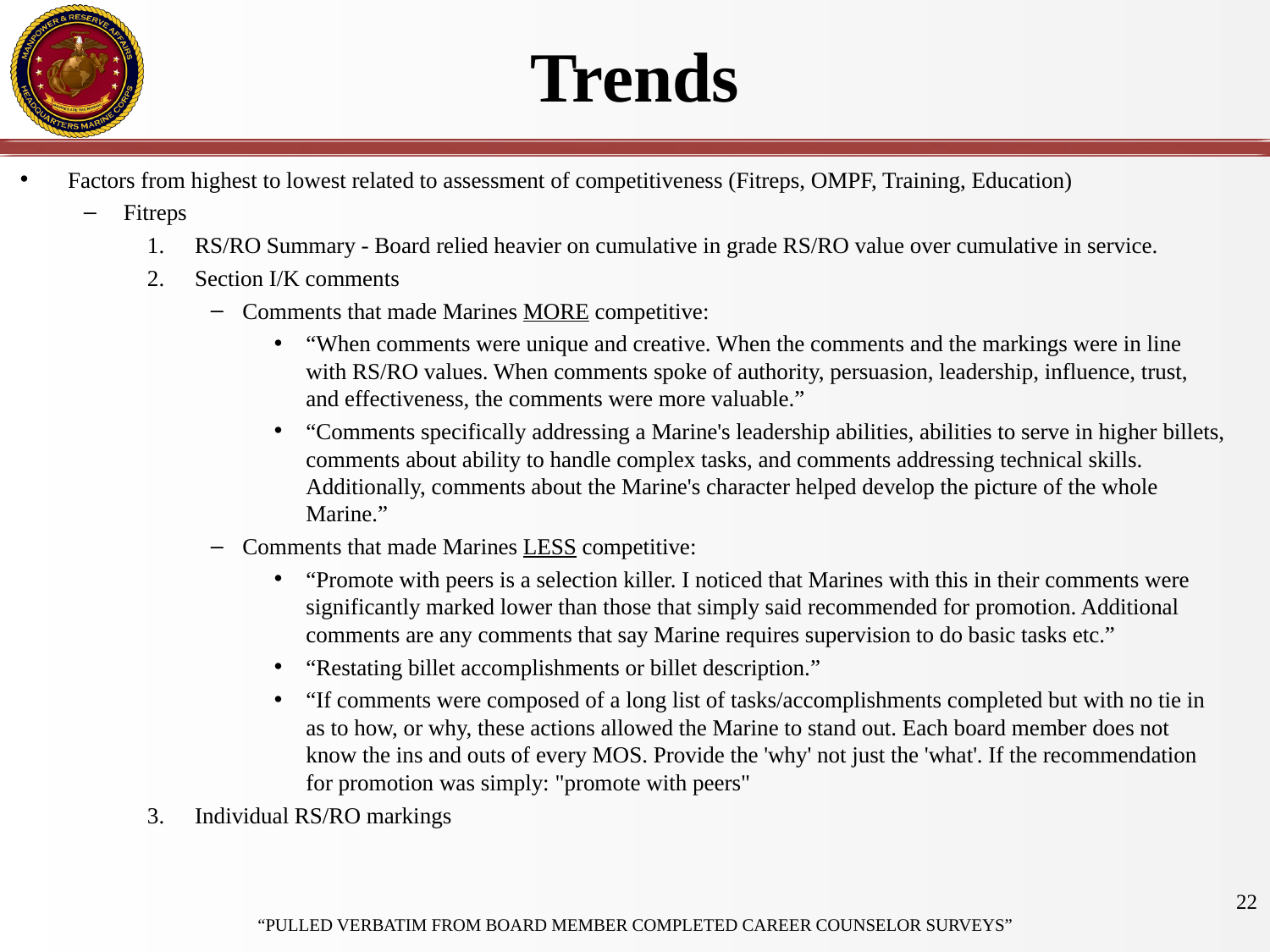

# Trends
Factors from highest to lowest related to assessment of competitiveness (Fitreps, OMPF, Training, Education)
Fitreps
RS/RO Summary - Board relied heavier on cumulative in grade RS/RO value over cumulative in service.
Section I/K comments
Comments that made Marines MORE competitive:
“When comments were unique and creative. When the comments and the markings were in line with RS/RO values. When comments spoke of authority, persuasion, leadership, influence, trust, and effectiveness, the comments were more valuable.”
“Comments specifically addressing a Marine's leadership abilities, abilities to serve in higher billets, comments about ability to handle complex tasks, and comments addressing technical skills. Additionally, comments about the Marine's character helped develop the picture of the whole Marine.”
Comments that made Marines LESS competitive:
“Promote with peers is a selection killer. I noticed that Marines with this in their comments were significantly marked lower than those that simply said recommended for promotion. Additional comments are any comments that say Marine requires supervision to do basic tasks etc.”
“Restating billet accomplishments or billet description.”
“If comments were composed of a long list of tasks/accomplishments completed but with no tie in as to how, or why, these actions allowed the Marine to stand out. Each board member does not know the ins and outs of every MOS. Provide the 'why' not just the 'what'. If the recommendation for promotion was simply: "promote with peers"
Individual RS/RO markings

22
“PULLED VERBATIM FROM BOARD MEMBER COMPLETED CAREER COUNSELOR SURVEYS”